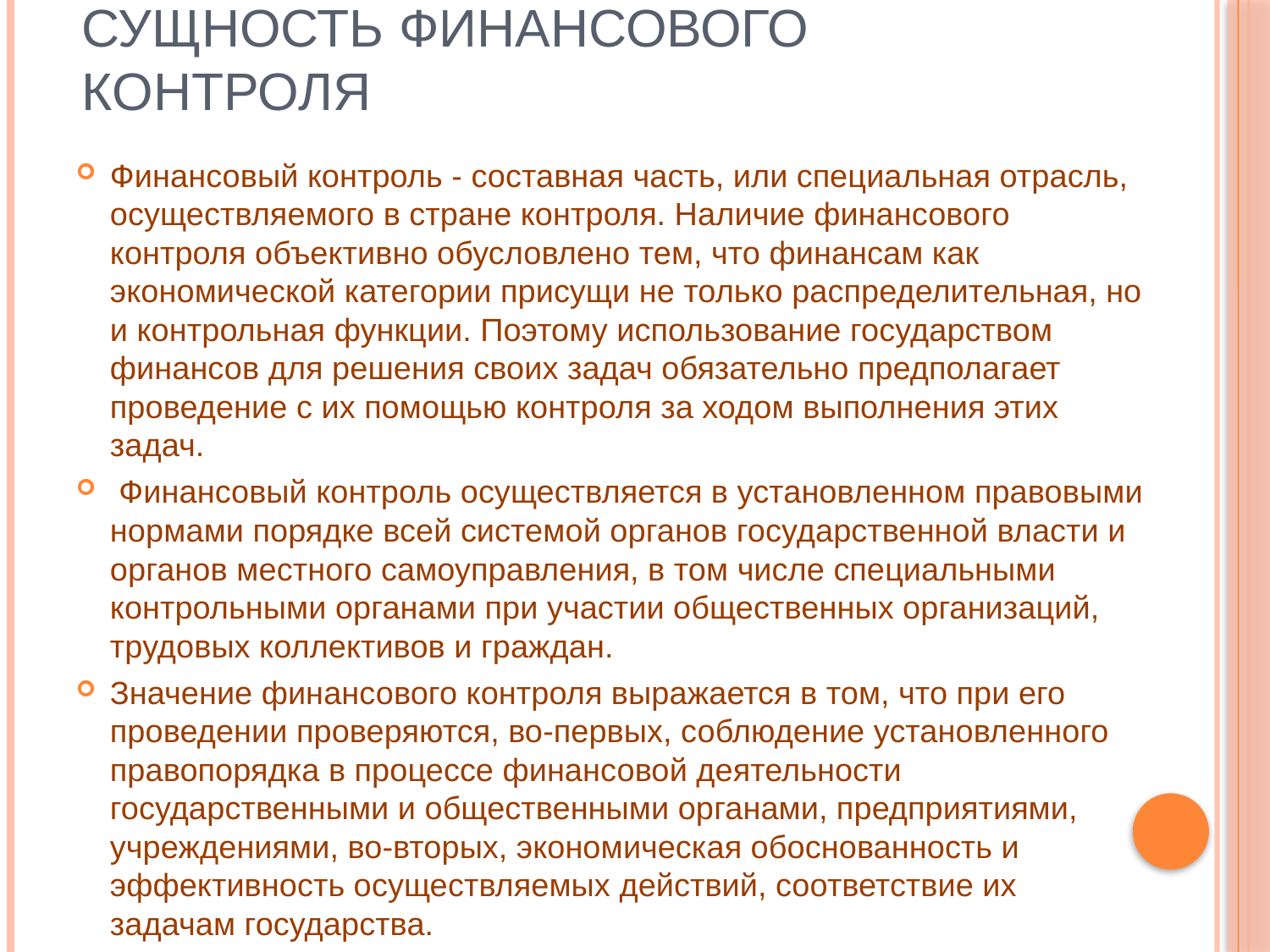

# Сущность Финансового Контроля
Финансовый контроль - составная часть, или специальная отрасль, осуществляемого в стране контроля. Наличие финансового контроля объективно обусловлено тем, что финансам как экономической категории присущи не только распределительная, но и контрольная функции. Поэтому использование государством финансов для решения своих задач обязательно предполагает проведение с их помощью контроля за ходом выполнения этих задач.
 Финансовый контроль осуществляется в установленном правовыми нормами порядке всей системой органов государственной власти и органов местного самоуправления, в том числе специальными контрольными органами при участии общественных организаций, трудовых коллективов и граждан.
Значение финансового контроля выражается в том, что при его проведении проверяются, во-первых, соблюдение установленного правопорядка в процессе финансовой деятельности государственными и общественными органами, предприятиями, учреждениями, во-вторых, экономическая обоснованность и эффективность осуществляемых действий, соответствие их задачам государства.